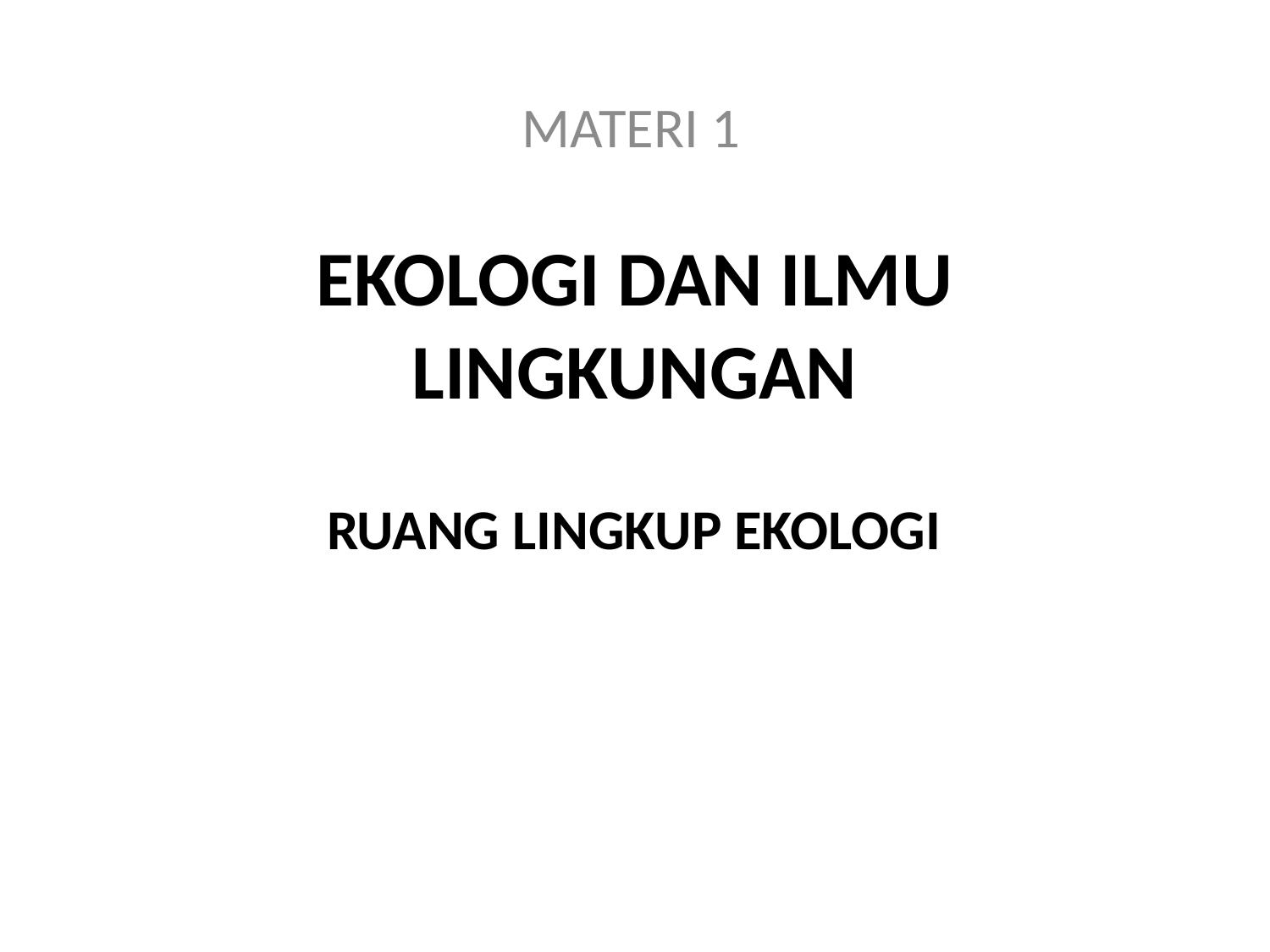

MATERI 1
# EKOLOGI DAN ILMU LINGKUNGAN
RUANG LINGKUP EKOLOGI